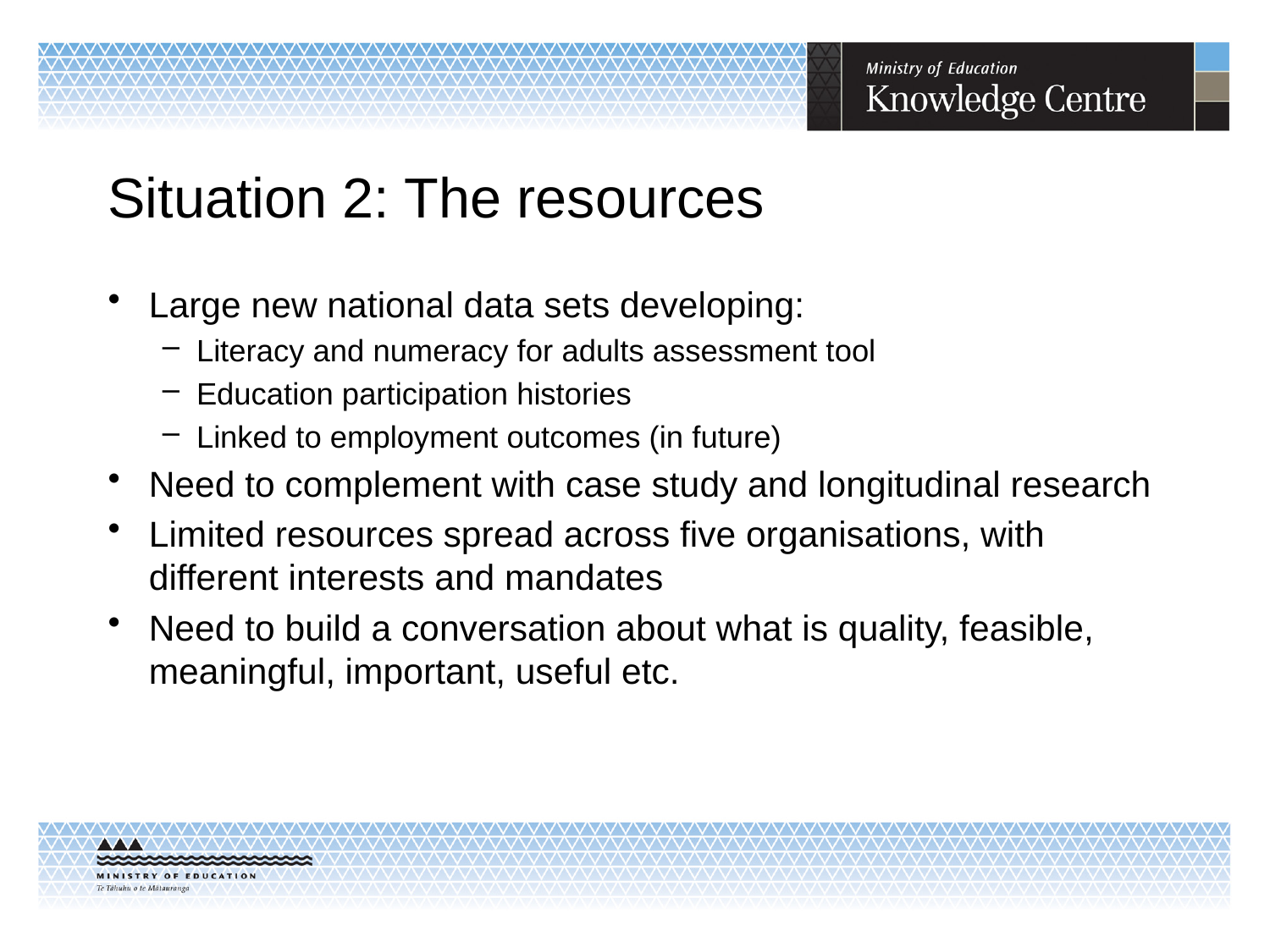

# Situation 2: The resources
Large new national data sets developing:
Literacy and numeracy for adults assessment tool
Education participation histories
Linked to employment outcomes (in future)
Need to complement with case study and longitudinal research
Limited resources spread across five organisations, with different interests and mandates
Need to build a conversation about what is quality, feasible, meaningful, important, useful etc.